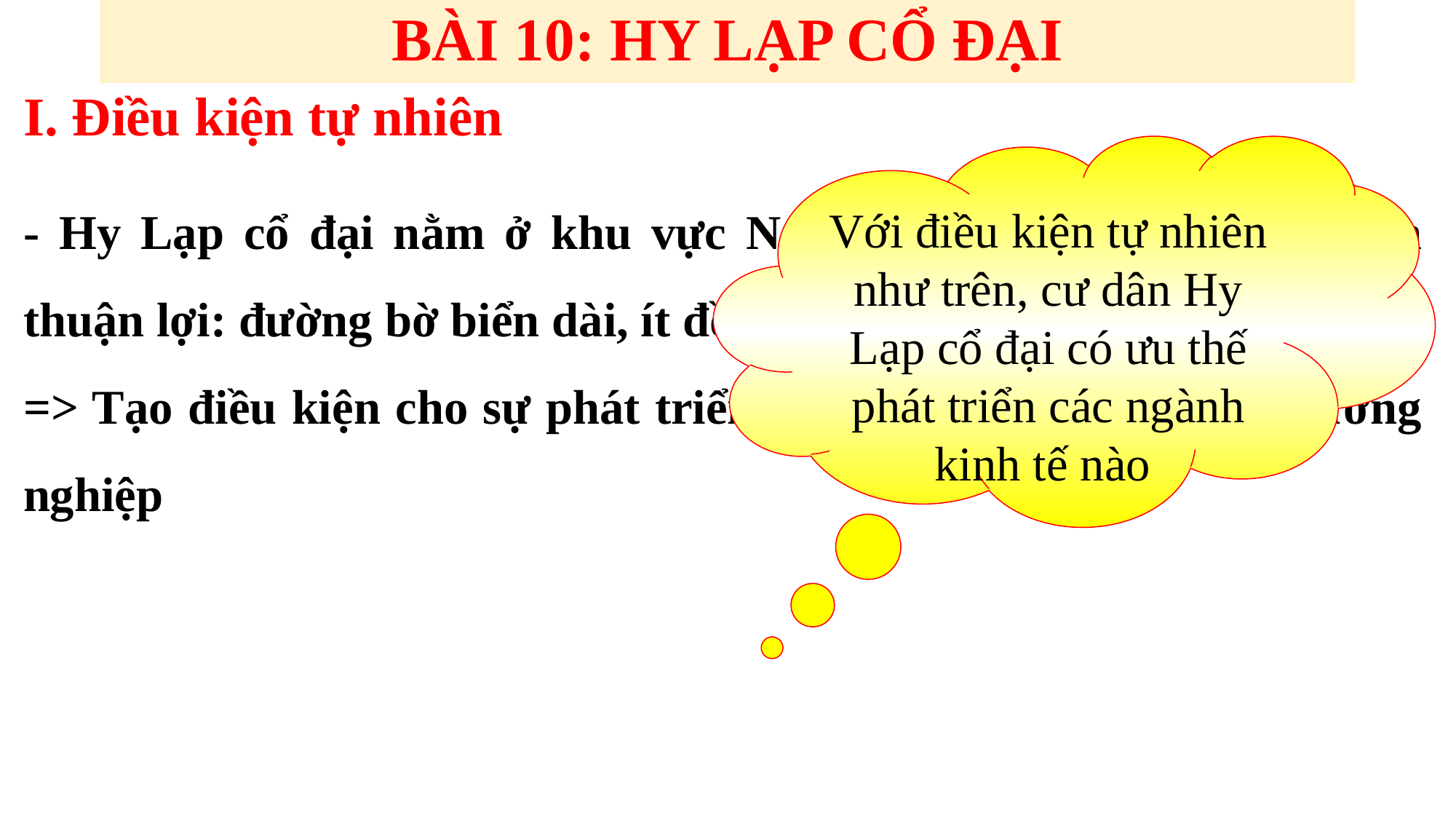

# BÀI 10: HY LẠP CỔ ĐẠI
I. Điều kiện tự nhiên
Với điều kiện tự nhiên như trên, cư dân Hy Lạp cổ đại có ưu thế phát triển các ngành kinh tế nào
- Hy Lạp cổ đại nằm ở khu vực Nam Âu, có điều kiện tự nhiên thuận lợi: đường bờ biển dài, ít đồng bằng và khí hậu ấm áp
=> Tạo điều kiện cho sự phát triển của thủ công nghiệp và thương nghiệp